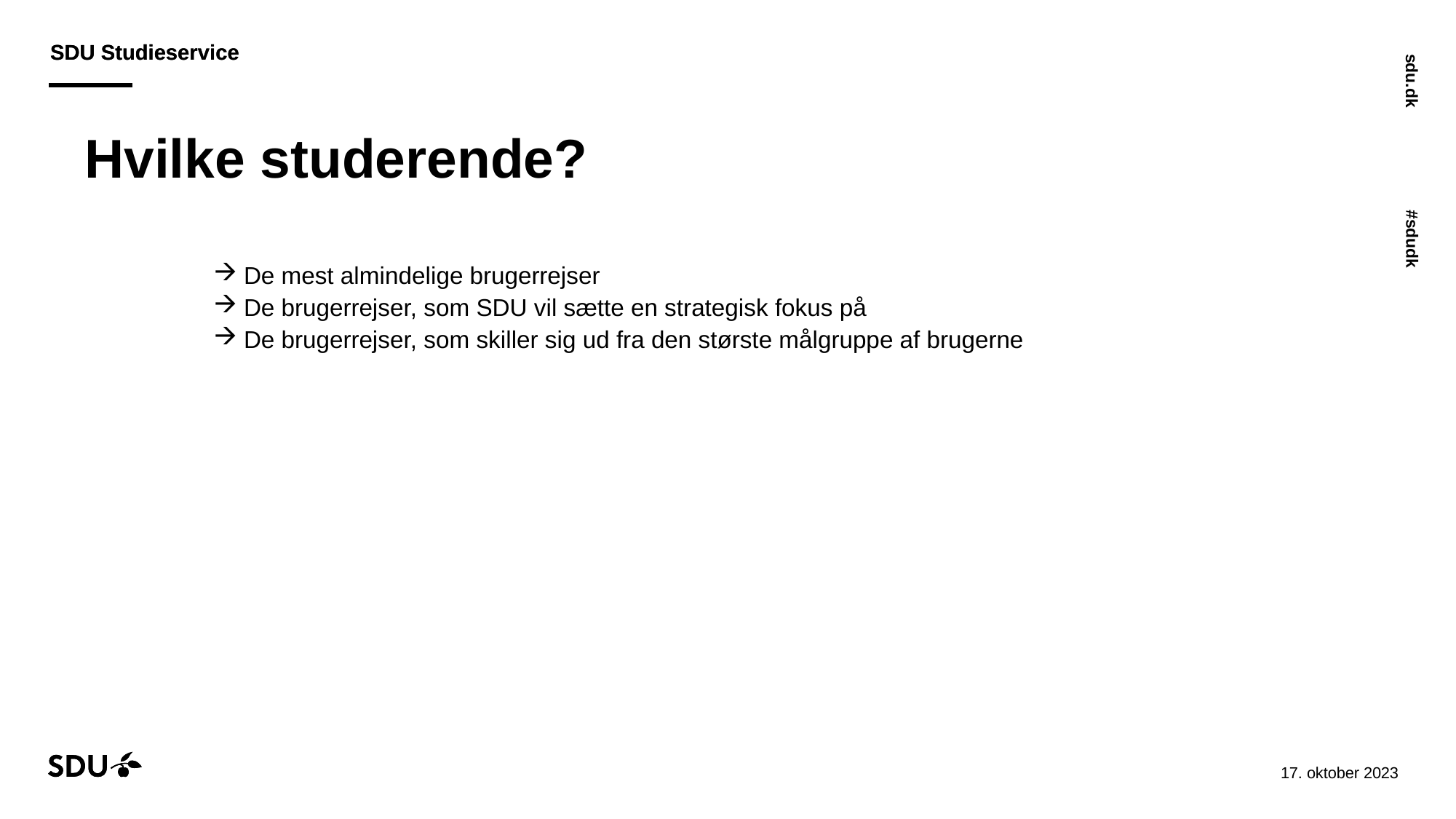

# Hvilke studerende?
De mest almindelige brugerrejser
De brugerrejser, som SDU vil sætte en strategisk fokus på
De brugerrejser, som skiller sig ud fra den største målgruppe af brugerne

25-10-2023